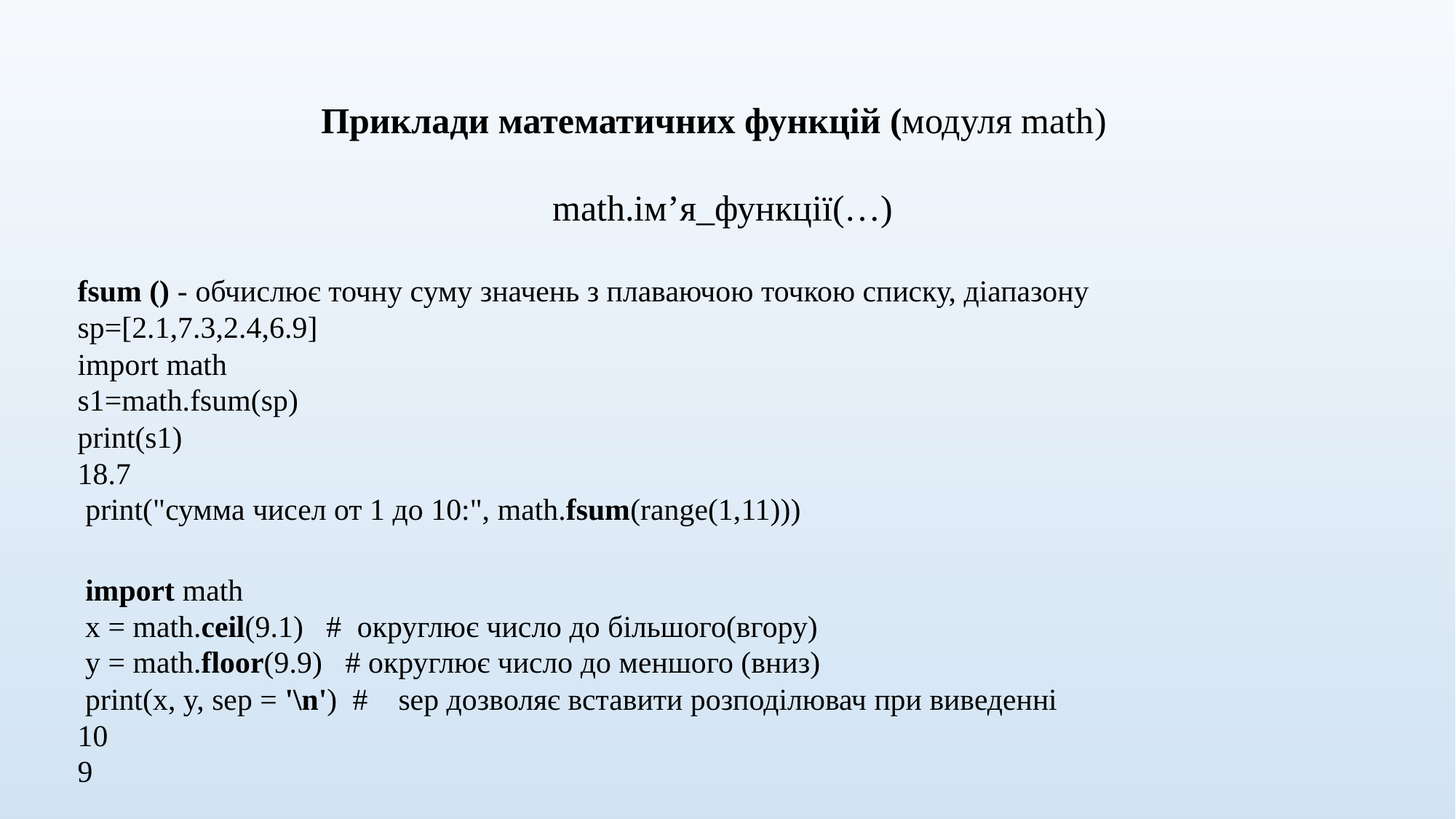

Приклади математичних функцій (модуля math)

  math.ім’я_функції(…)

fsum () - обчислює точну суму значень з плаваючою точкою списку, діапазону
sp=[2.1,7.3,2.4,6.9]
import math
s1=math.fsum(sp)
print(s1)
18.7
 print("сумма чисел от 1 до 10:", math.fsum(range(1,11)))

 import math
 x = math.ceil(9.1)   #  округлює число до більшого(вгору)
 y = math.floor(9.9)   # округлює число до меншого (вниз)
 print(x, y, sep = '\n')  #    sep дозволяє вставити розподілювач при виведенні
10
9